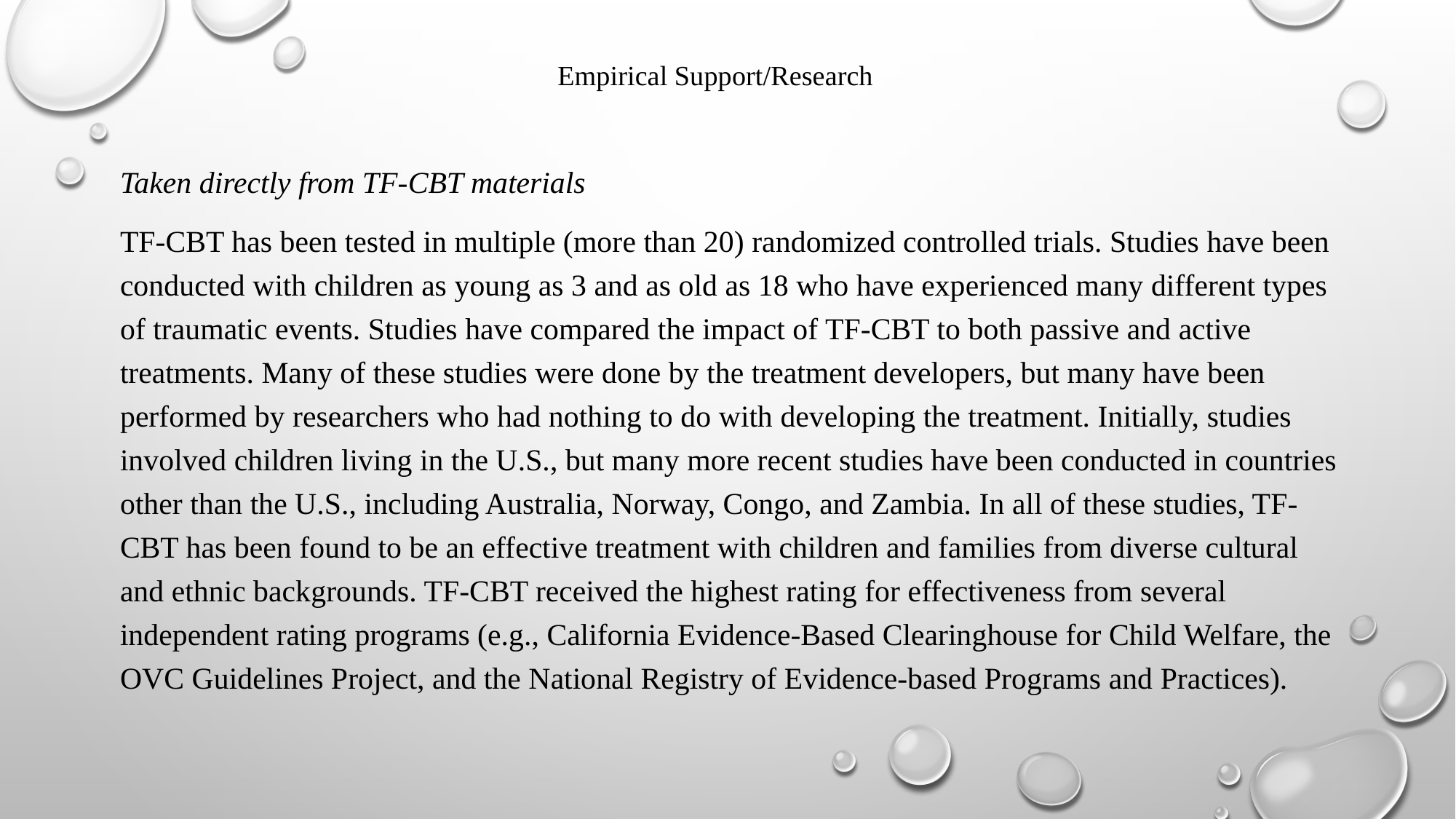

# Empirical Support/Research
Taken directly from TF-CBT materials
TF-CBT has been tested in multiple (more than 20) randomized controlled trials. Studies have been conducted with children as young as 3 and as old as 18 who have experienced many different types of traumatic events. Studies have compared the impact of TF-CBT to both passive and active treatments. Many of these studies were done by the treatment developers, but many have been performed by researchers who had nothing to do with developing the treatment. Initially, studies involved children living in the U.S., but many more recent studies have been conducted in countries other than the U.S., including Australia, Norway, Congo, and Zambia. In all of these studies, TF-CBT has been found to be an effective treatment with children and families from diverse cultural and ethnic backgrounds. TF-CBT received the highest rating for effectiveness from several independent rating programs (e.g., California Evidence-Based Clearinghouse for Child Welfare, the OVC Guidelines Project, and the National Registry of Evidence-based Programs and Practices).